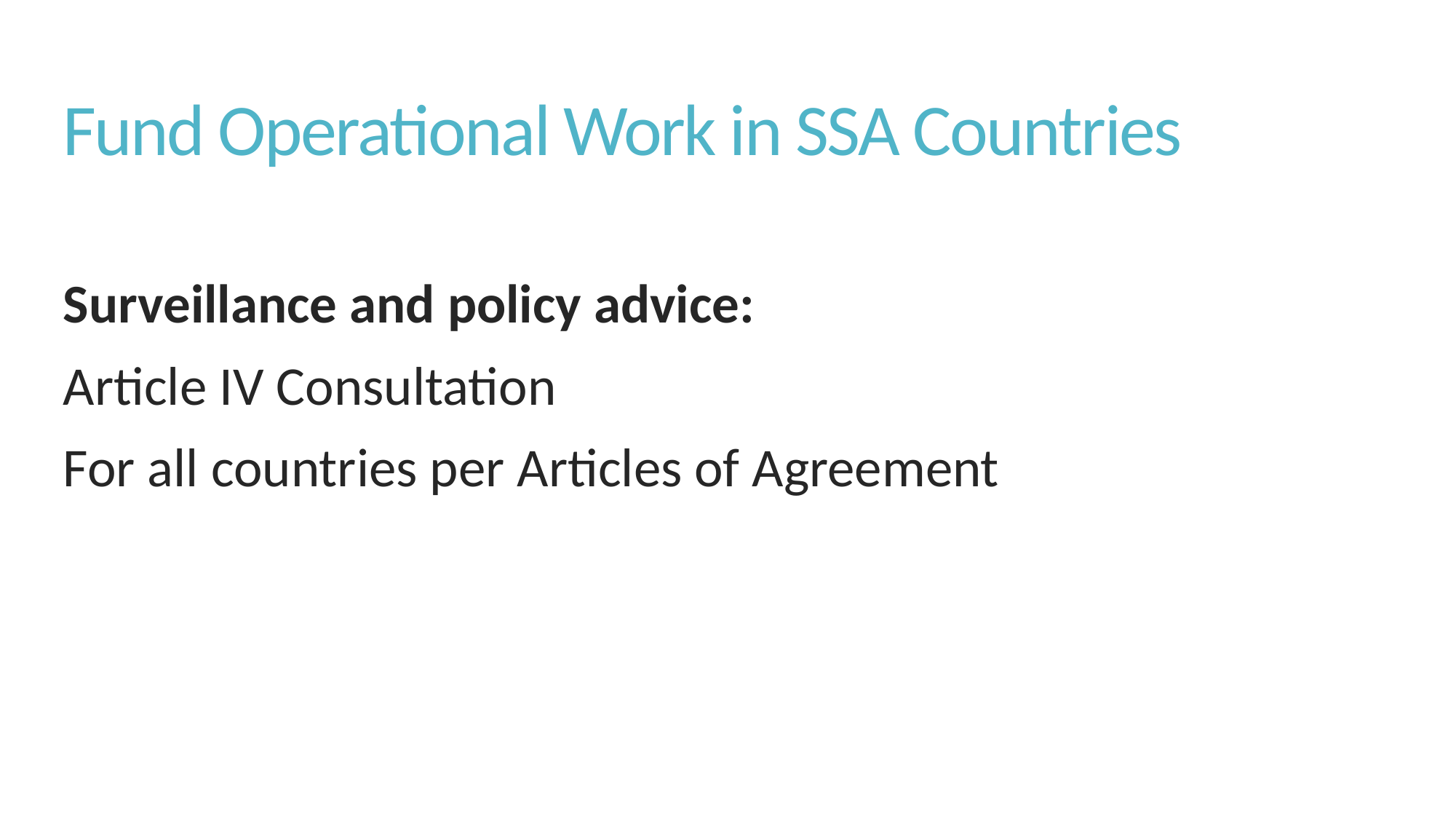

# Fund Operational Work in SSA Countries
Surveillance and policy advice:
Article IV Consultation
For all countries per Articles of Agreement